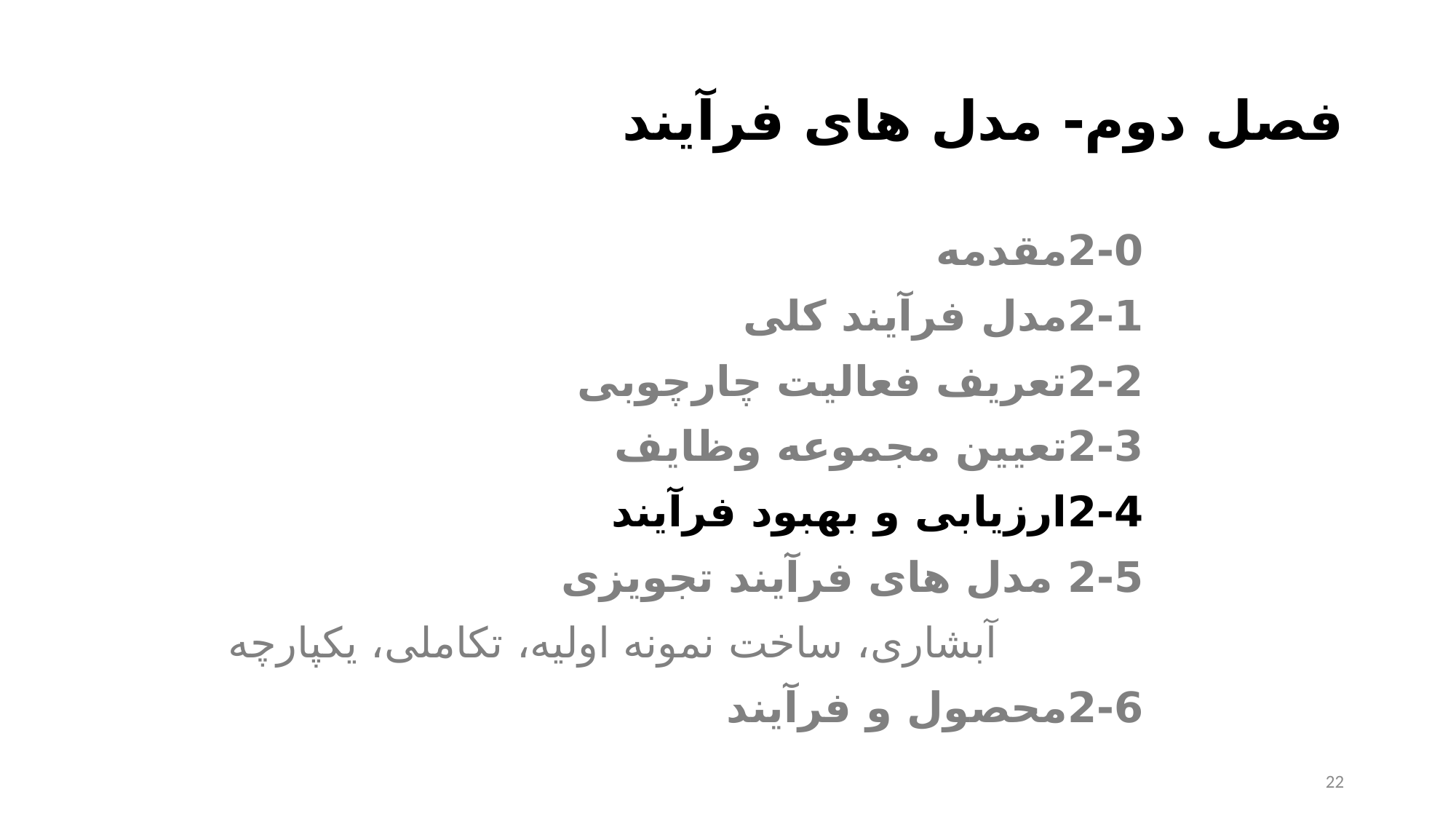

# فصل دوم- مدل های فرآیند
2-0	مقدمه
2-1	مدل فرآیند کلی
2-2	تعریف فعالیت چارچوبی
2-3	تعیین مجموعه وظایف
2-4	ارزیابی و بهبود فرآیند
2-5 	مدل های فرآیند تجویزی
          آبشاری، ساخت نمونه اولیه، تکاملی، یکپارچه
2-6	محصول و فرآیند

22